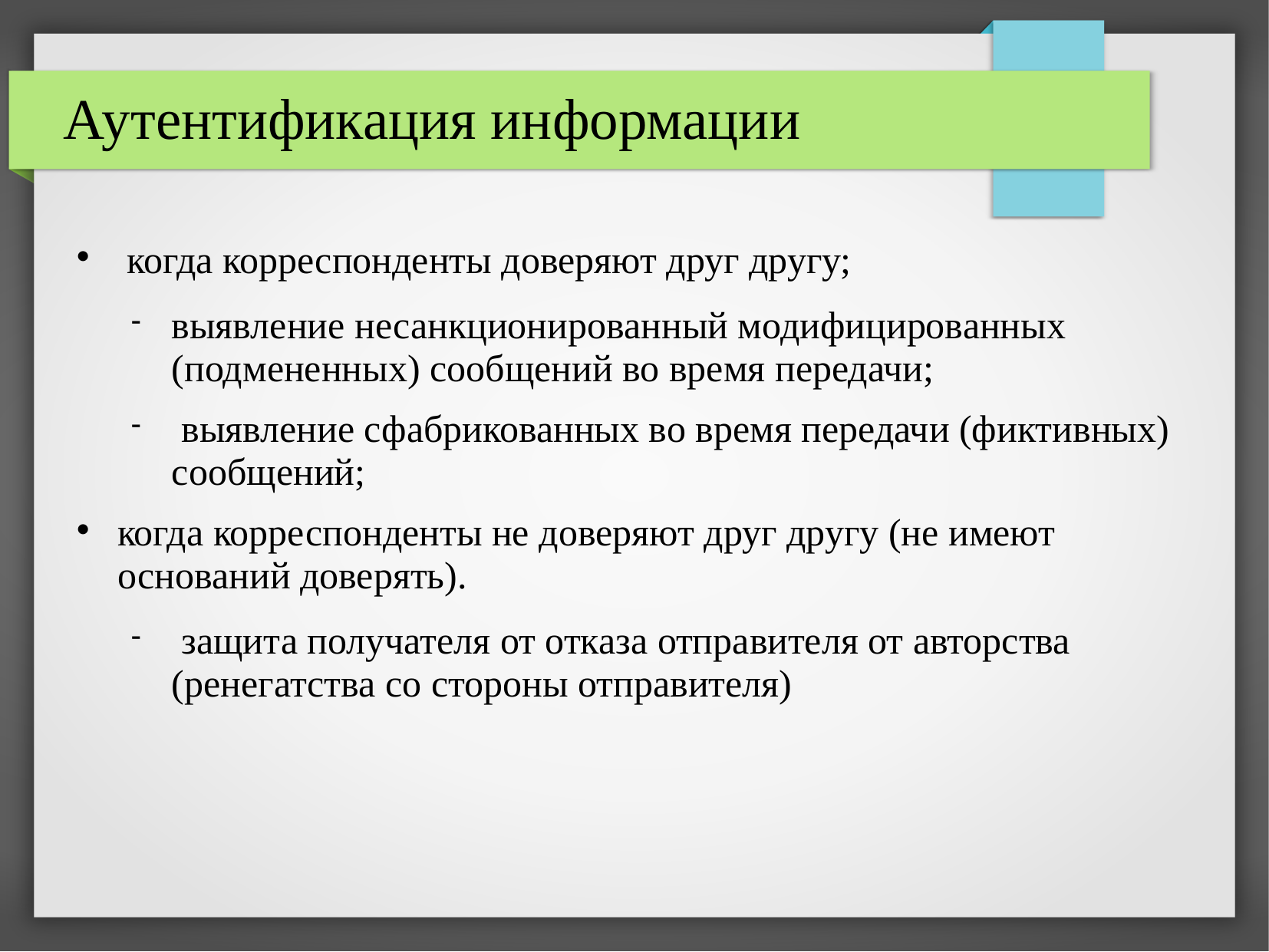

# Аутентификация информации
 когда корреспонденты доверяют друг другу;
выявление несанкционированный модифицированных (подмененных) сообщений во время передачи;
 выявление сфабрикованных во время передачи (фиктивных) сообщений;
когда корреспонденты не доверяют друг другу (не имеют оснований доверять).
 защита получателя от отказа отправителя от авторства (ренегатства со стороны отправителя)